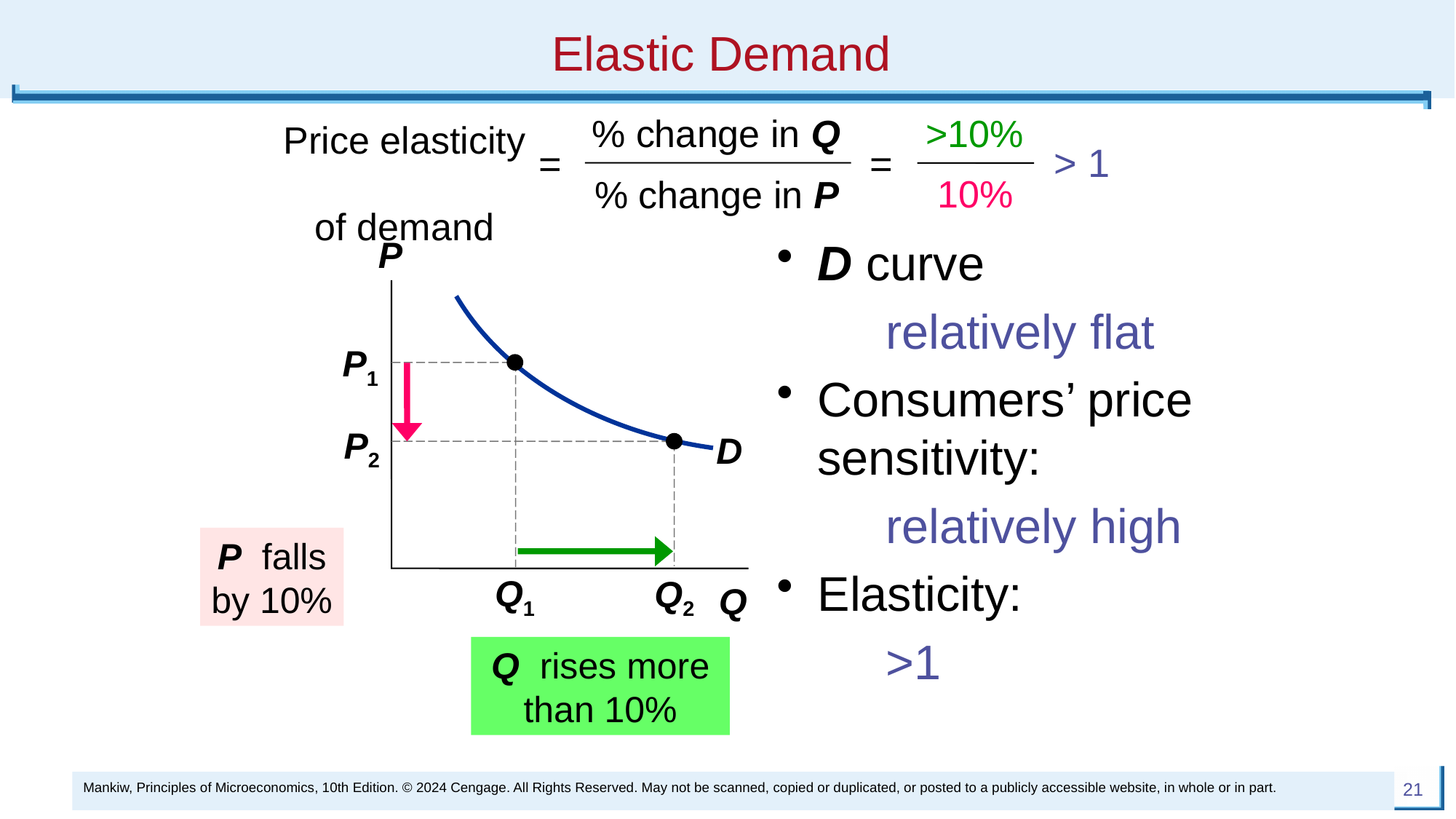

# Elastic Demand
>10%
% change in Q
Price elasticity
of demand
=
=

% change in P
> 1
10%

D
P

Q
D curve
	relatively flat
Consumers’ price sensitivity:
	relatively high
Elasticity:
	>1

P1

Q1

P2

Q2

P  falls by 10%
Q  rises more than 10%
Mankiw, Principles of Microeconomics, 10th Edition. © 2024 Cengage. All Rights Reserved. May not be scanned, copied or duplicated, or posted to a publicly accessible website, in whole or in part.
21